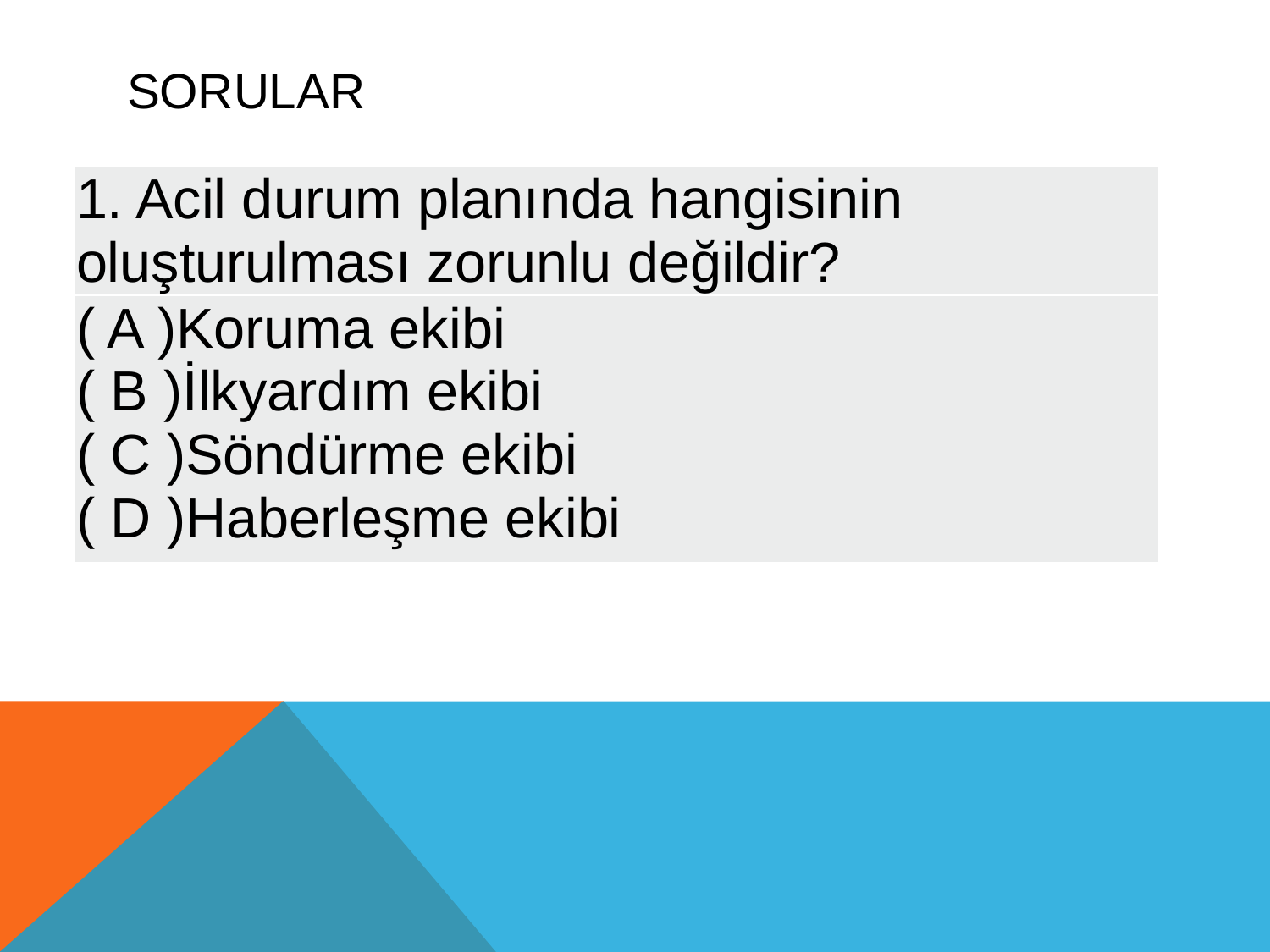

# SORULAR
| 1. Acil durum planında hangisinin oluşturulması zorunlu değildir? |
| --- |
| ( A )Koruma ekibi ( B )İlkyardım ekibi ( C )Söndürme ekibi ( D )Haberleşme ekibi |